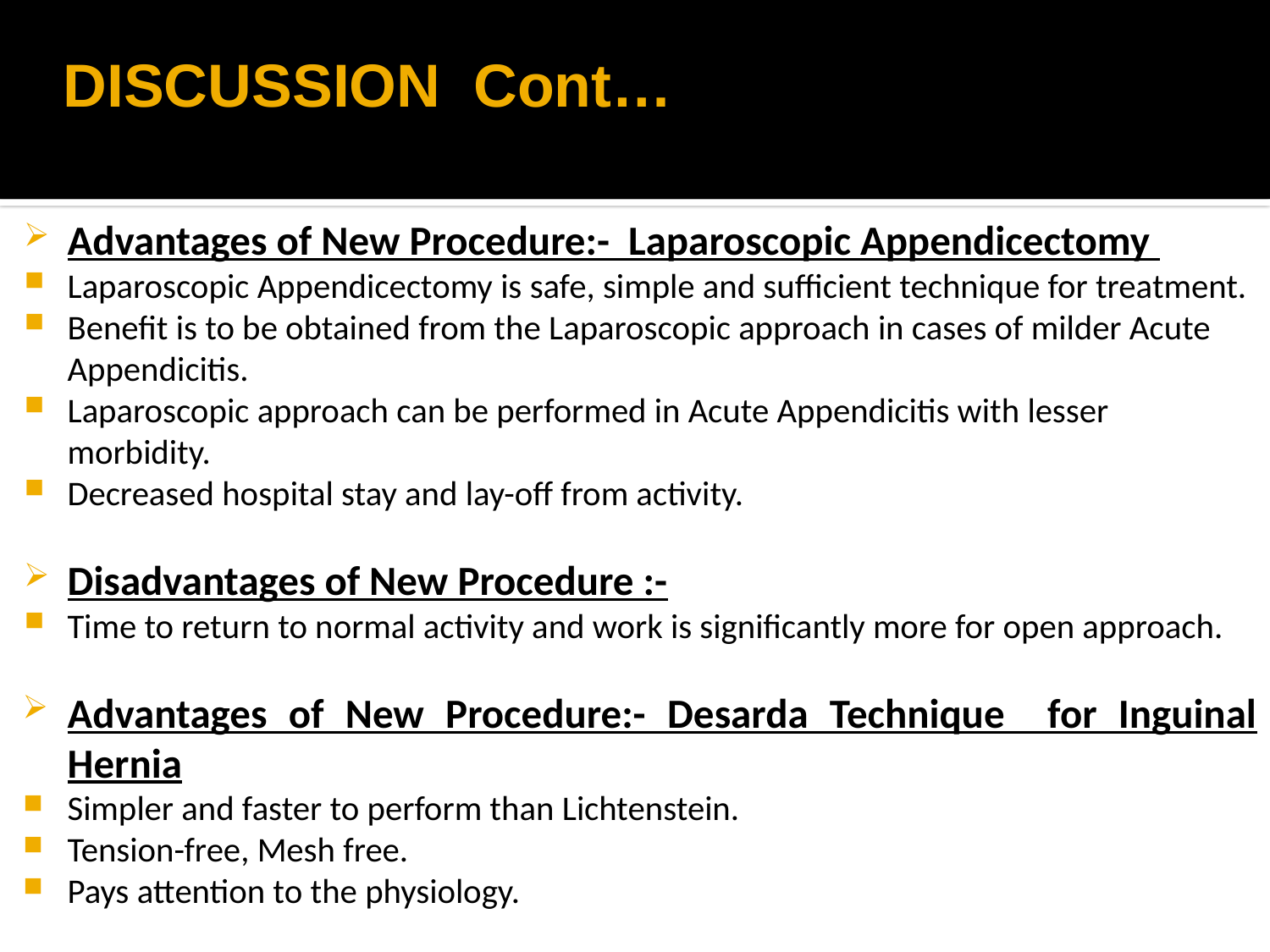

# DISCUSSION  Cont…
Advantages of New Procedure:-  Laparoscopic Appendicectomy
Laparoscopic Appendicectomy is safe, simple and sufficient technique for treatment.
Benefit is to be obtained from the Laparoscopic approach in cases of milder Acute Appendicitis.
Laparoscopic approach can be performed in Acute Appendicitis with lesser morbidity.
Decreased hospital stay and lay-off from activity.

Disadvantages of New Procedure :-
Time to return to normal activity and work is significantly more for open approach.

Advantages of New Procedure:- Desarda Technique  for Inguinal Hernia
Simpler and faster to perform than Lichtenstein.
Tension-free, Mesh free.
Pays attention to the physiology.